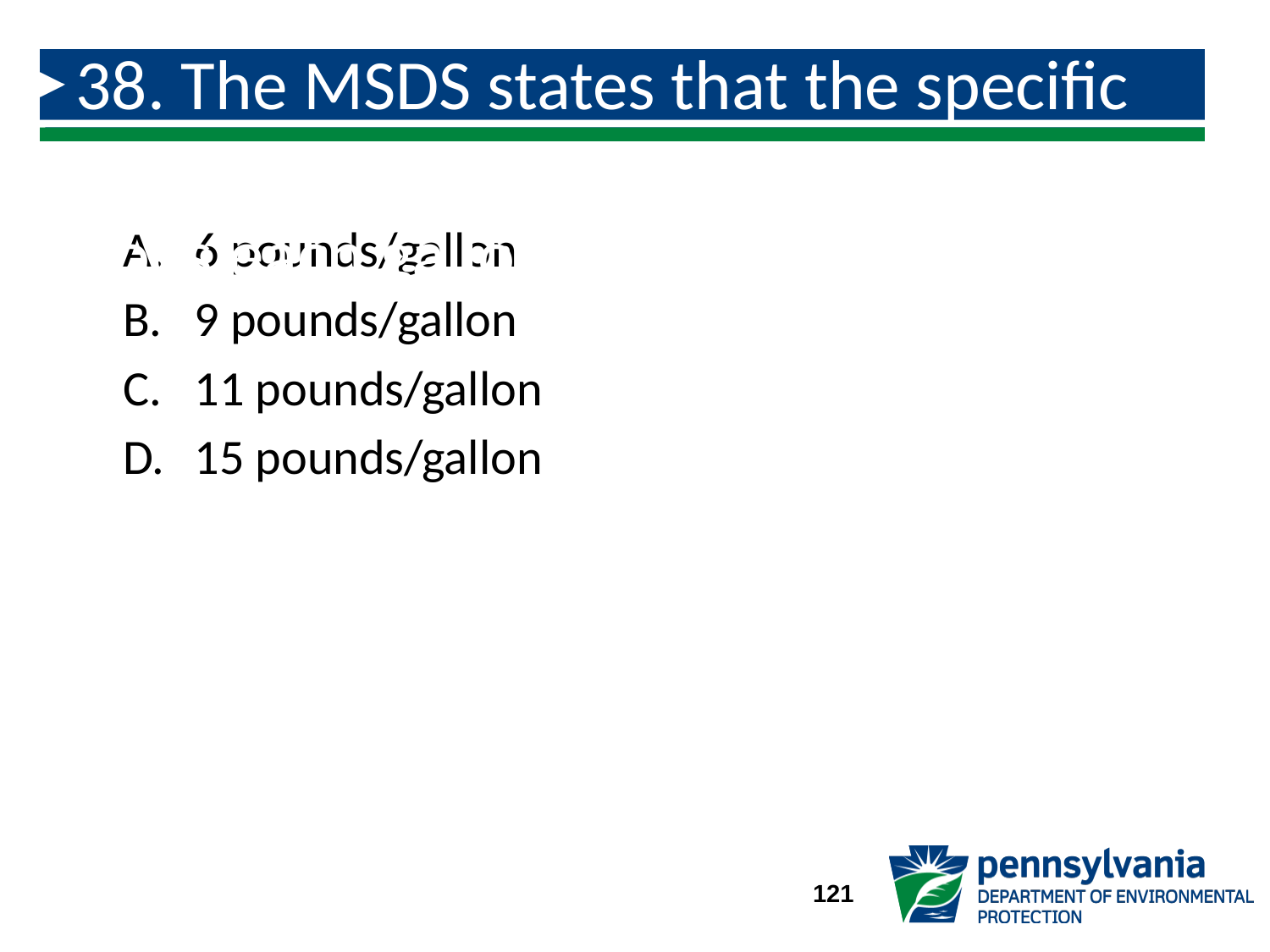

# 38. The MSDS states that the specific gravity of alum is 1.32.  How much does each gallon of alum weigh?
6 pounds/gallon
9 pounds/gallon
11 pounds/gallon
15 pounds/gallon

121